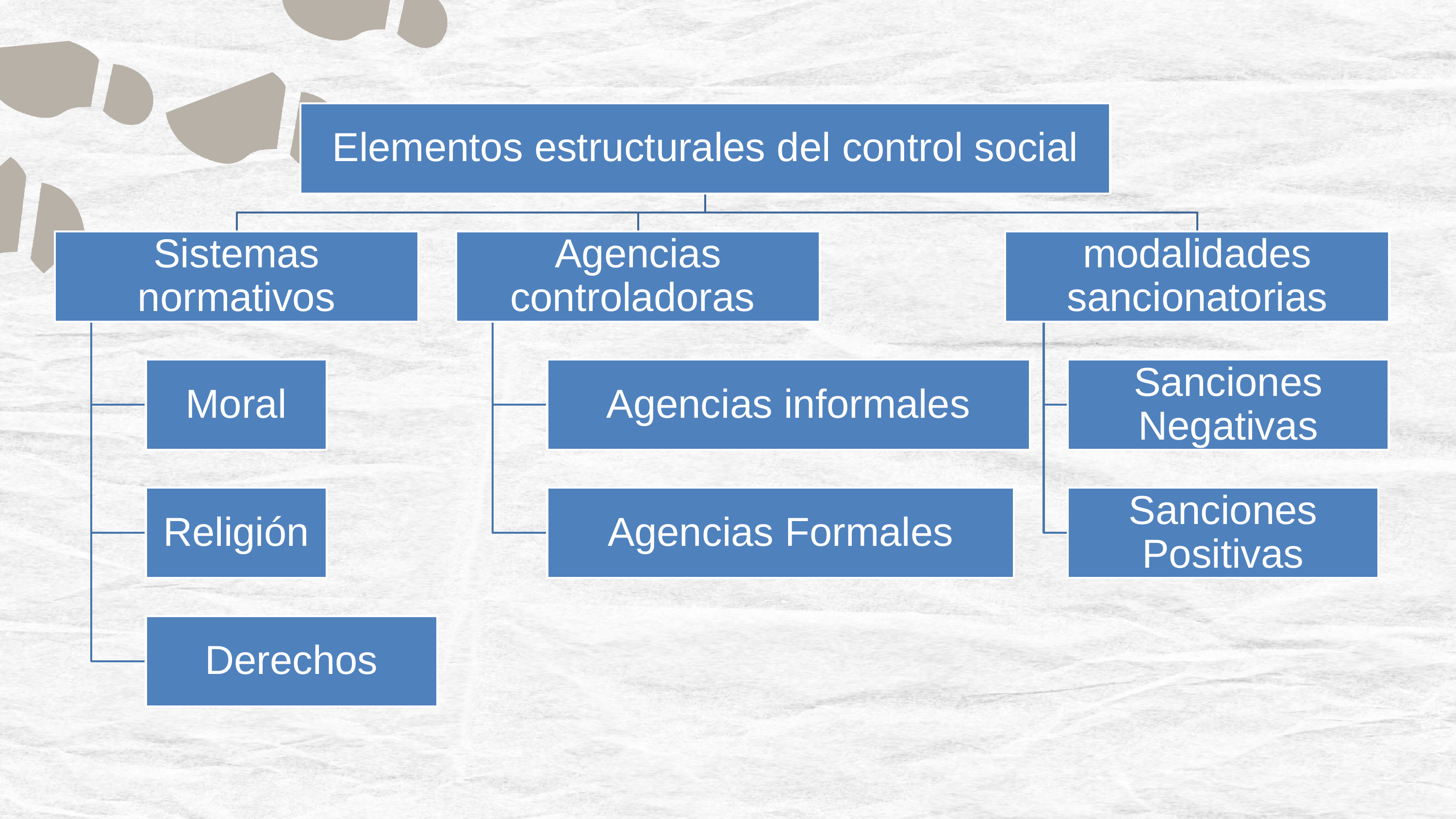

Elementos estructurales del control social
Sistemas normativos
Moral
Religión
Derechos
Agencias controladoras
Agencias informales
Agencias Formales
modalidades sancionatorias
Sanciones Negativas
Sanciones Positivas